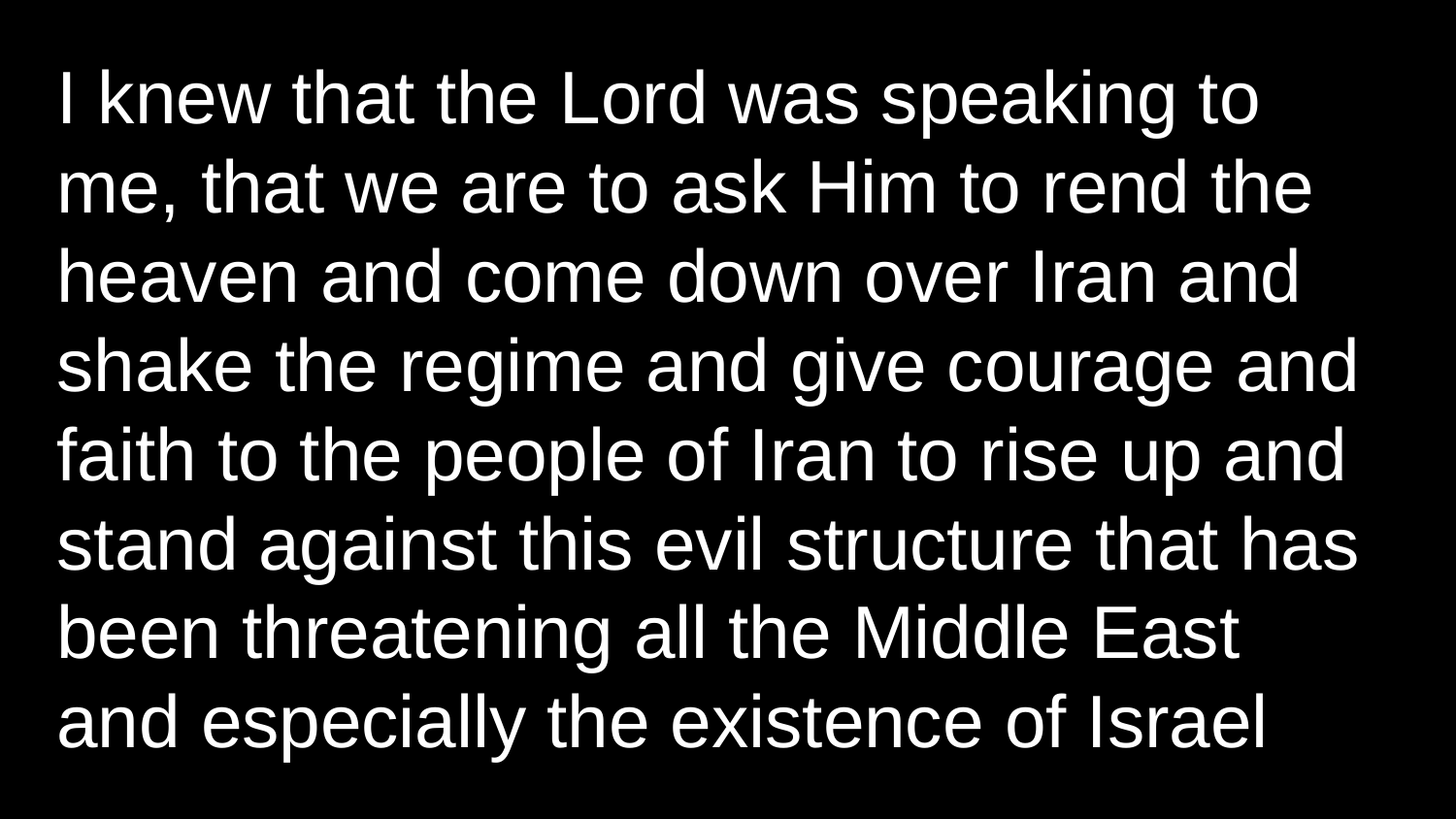

I knew that the Lord was speaking to me, that we are to ask Him to rend the heaven and come down over Iran and shake the regime and give courage and faith to the people of Iran to rise up and stand against this evil structure that has been threatening all the Middle East and especially the existence of Israel